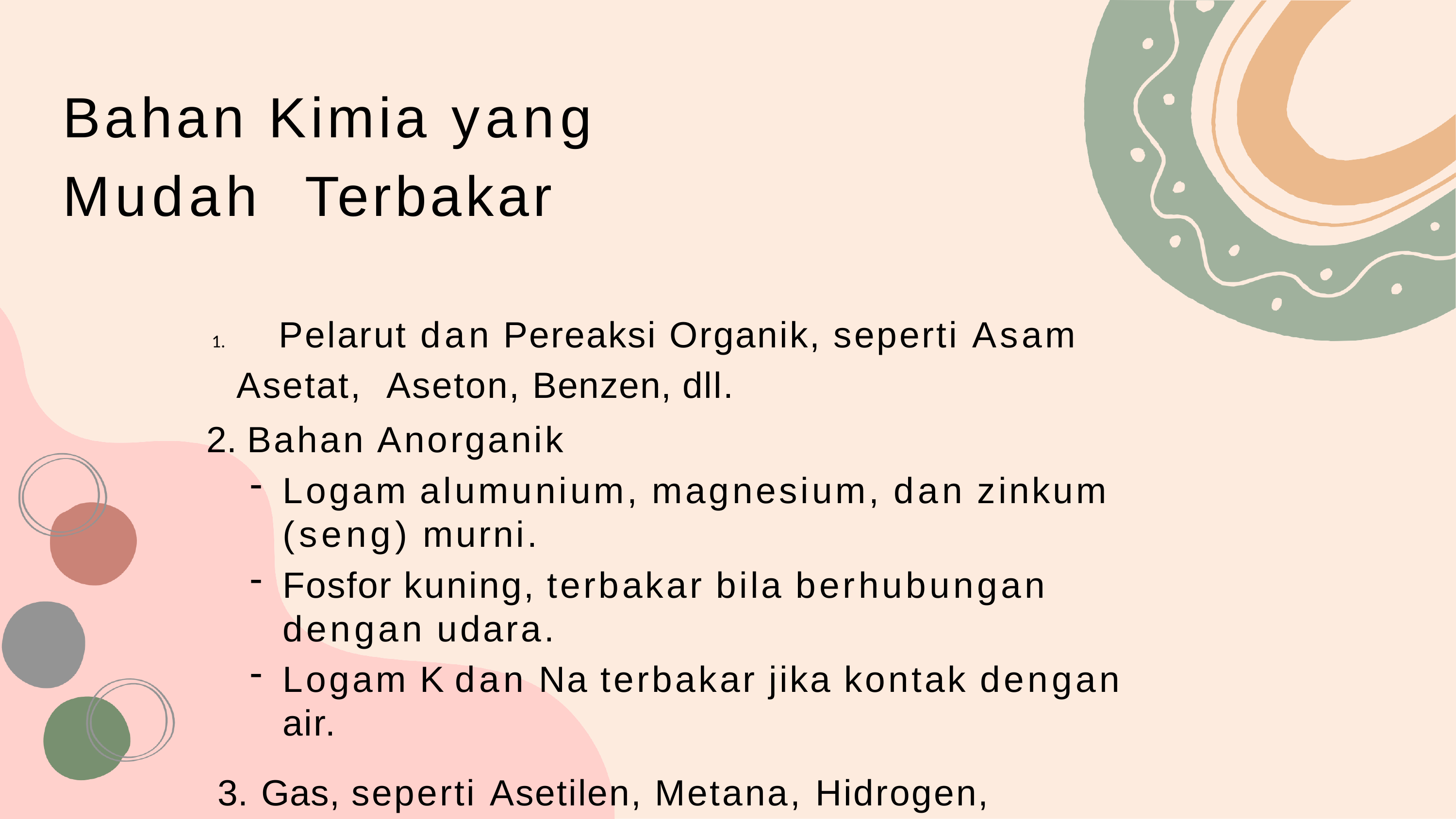

# Bahan Kimia yang Mudah  Terbakar
	Pelarut dan Pereaksi Organik, seperti Asam Asetat,  Aseton, Benzen, dll.
Bahan Anorganik
Logam alumunium, magnesium, dan zinkum (seng) murni.
Fosfor kuning, terbakar bila berhubungan dengan udara.
Logam K dan Na terbakar jika kontak dengan air.
Gas, seperti Asetilen, Metana, Hidrogen, Karbonmonoksida  dan Butana.